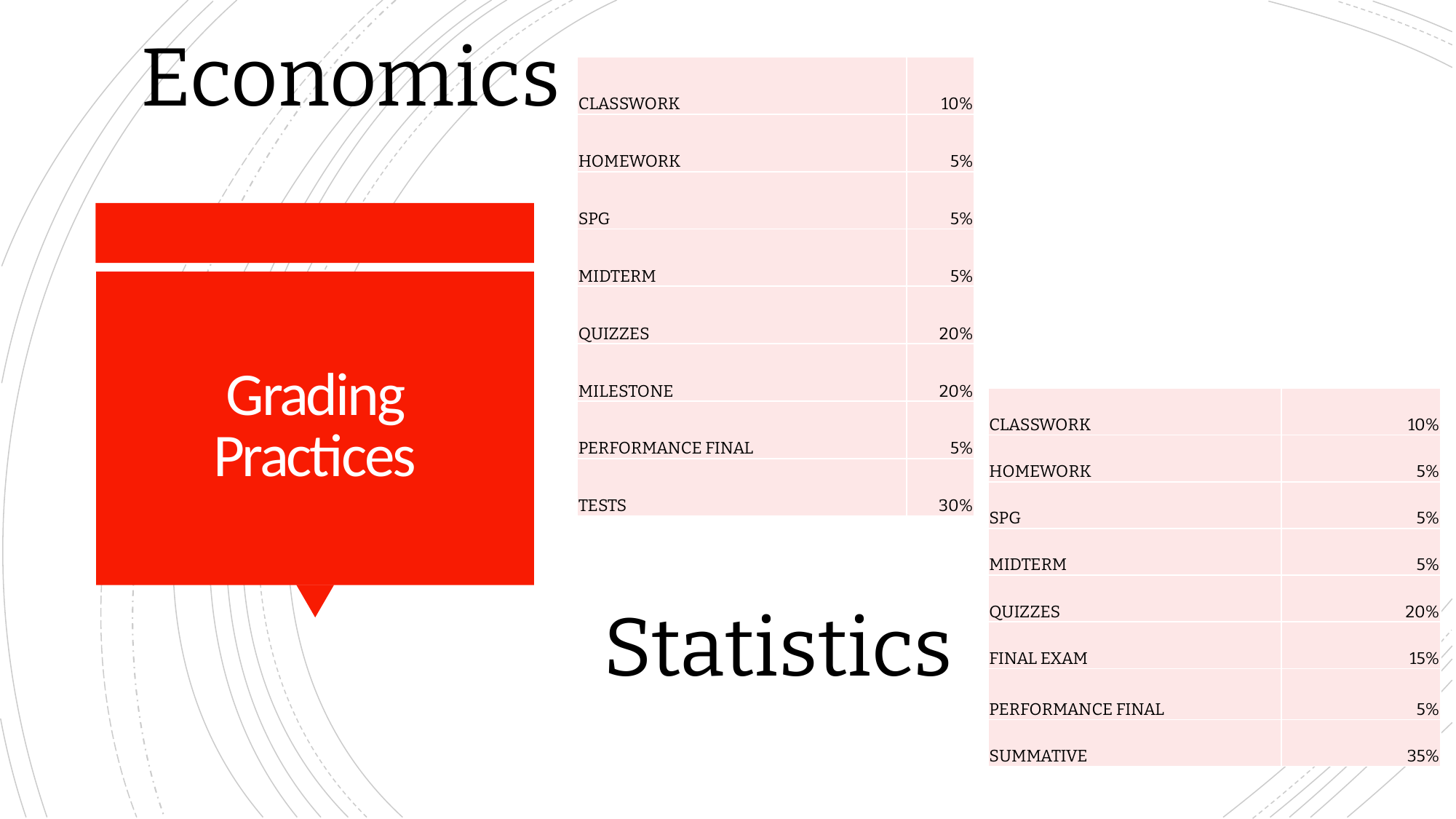

Economics
| CLASSWORK | 10% |
| --- | --- |
| HOMEWORK | 5% |
| SPG | 5% |
| MIDTERM | 5% |
| QUIZZES | 20% |
| MILESTONE | 20% |
| PERFORMANCE FINAL | 5% |
| TESTS | 30% |
# Grading Practices
| CLASSWORK | 10% |
| --- | --- |
| HOMEWORK | 5% |
| SPG | 5% |
| MIDTERM | 5% |
| QUIZZES | 20% |
| FINAL EXAM | 15% |
| PERFORMANCE FINAL | 5% |
| SUMMATIVE | 35% |
Statistics